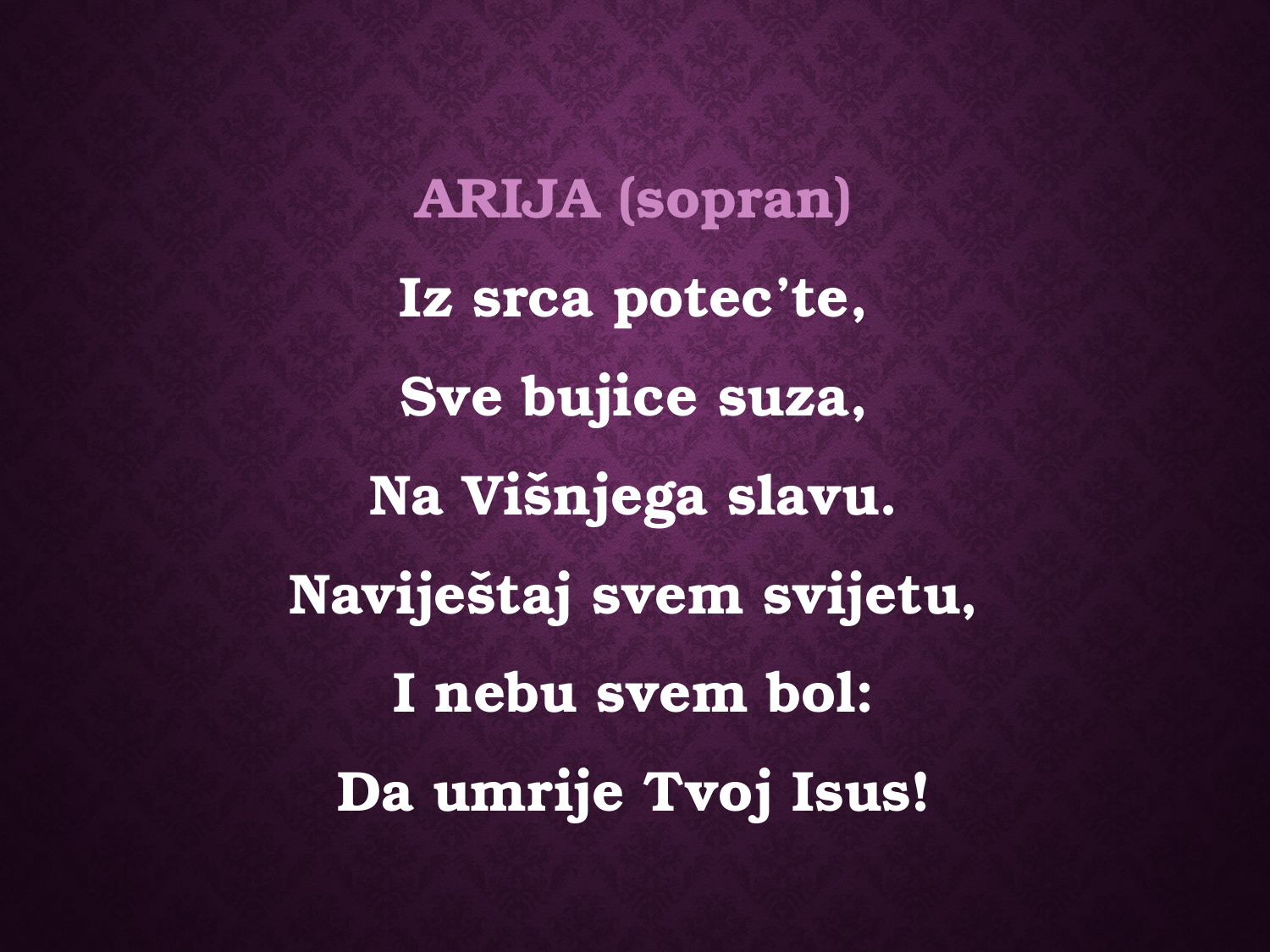

ARIJA (sopran)
Iz srca potec’te,
Sve bujice suza,
Na Višnjega slavu.
Naviještaj svem svijetu,
I nebu svem bol:
Da umrije Tvoj Isus!